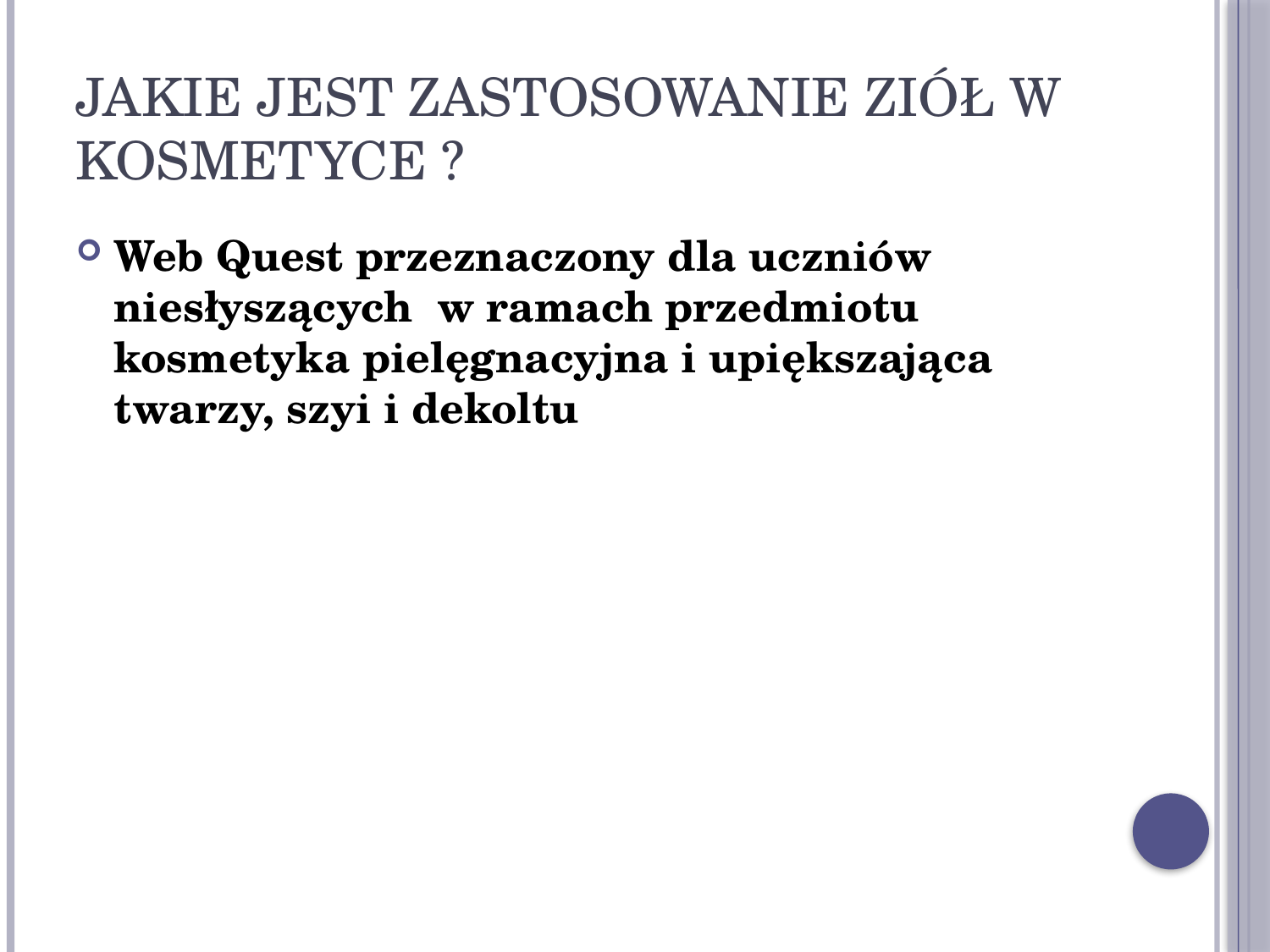

# Jakie jest zastosowanie ziół w kosmetyce ?
Web Quest przeznaczony dla uczniów niesłyszących  w ramach przedmiotu kosmetyka pielęgnacyjna i upiększająca twarzy, szyi i dekoltu